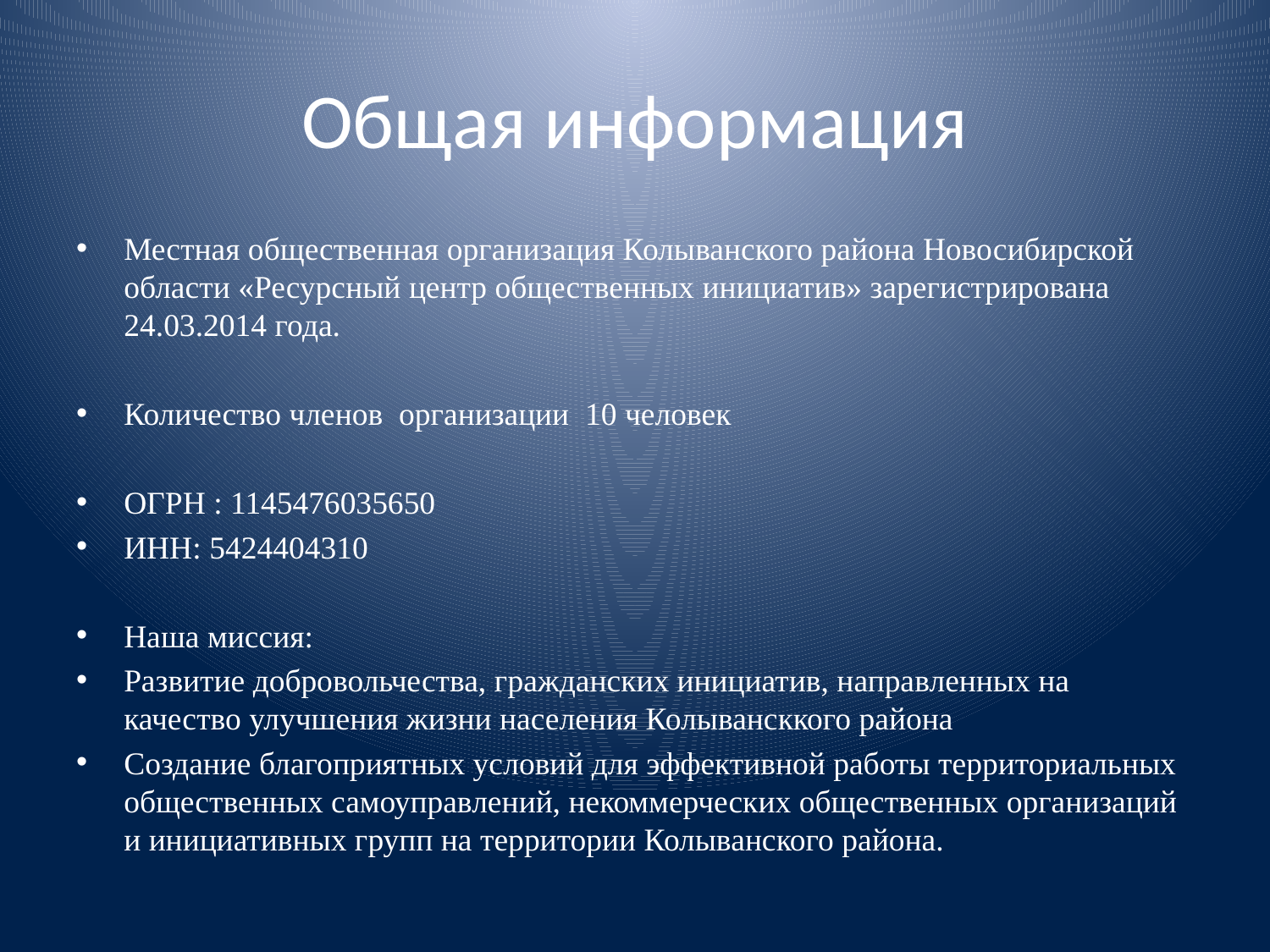

# Общая информация
Местная общественная организация Колыванского района Новосибирской области «Ресурсный центр общественных инициатив» зарегистрирована 24.03.2014 года.

Количество членов  организации  10 человек

ОГРН : 1145476035650
ИНН: 5424404310

Наша миссия:
Развитие добровольчества, гражданских инициатив, направленных на качество улучшения жизни населения Колывансккого района
Создание благоприятных условий для эффективной работы территориальных общественных самоуправлений, некоммерческих общественных организаций и инициативных групп на территории Колыванского района.